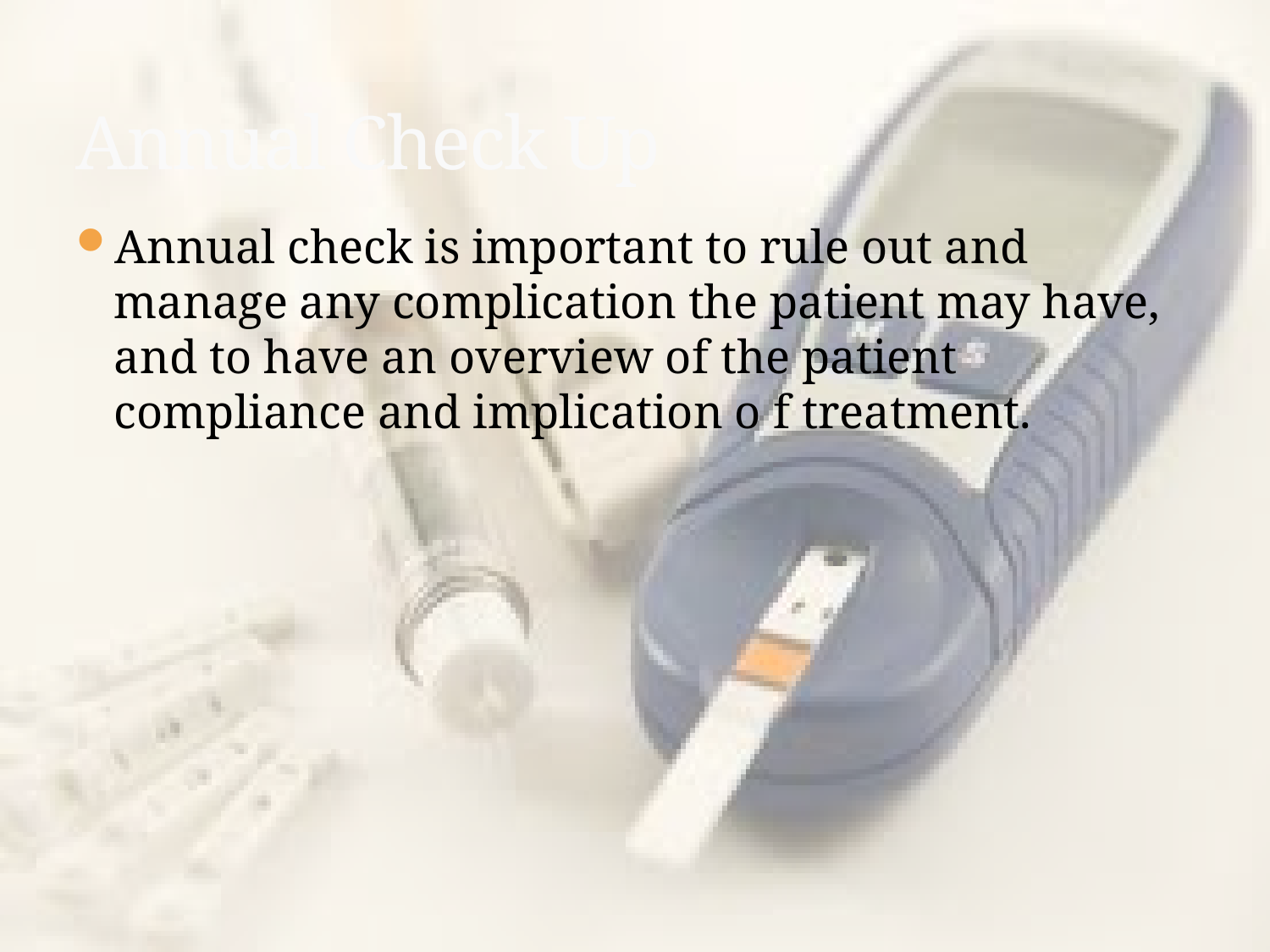

# Annual Check Up
Annual check is important to rule out and manage any complication the patient may have, and to have an overview of the patient compliance and implication o f treatment.